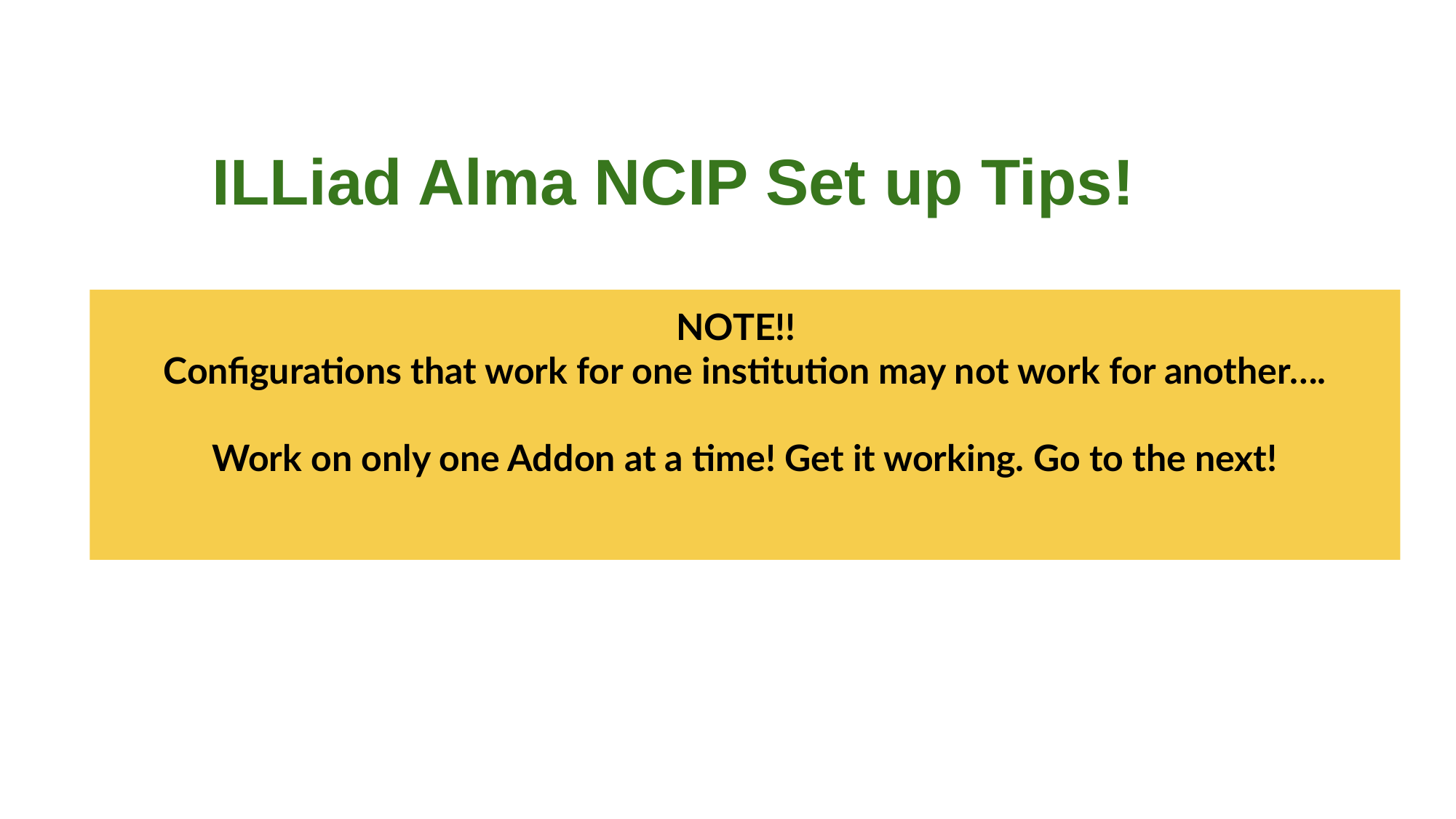

ILLiad Alma NCIP Set up Tips!
NOTE!!
Configurations that work for one institution may not work for another….

Work on only one Addon at a time! Get it working. Go to the next!